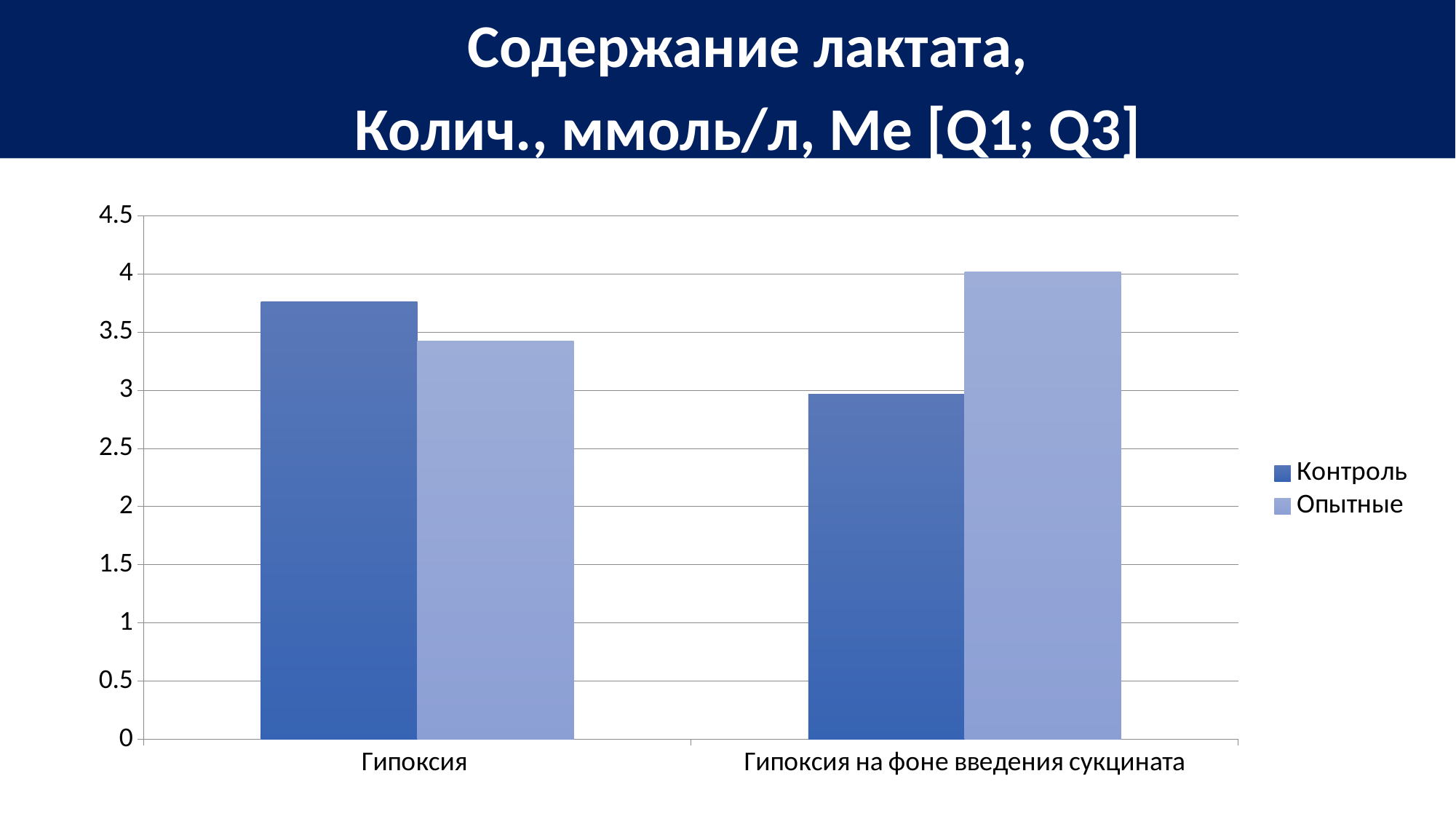

Содержание лактата,
Колич., ммоль/л, Me [Q1; Q3]

### Chart

| Category | Контроль | Опытные |
|---|---|---|
| Гипоксия  | 3.763 | 3.4259999999999997 |
| Гипоксия на фоне введения сукцината | 2.9699999999999998 | 4.020999999999997 |